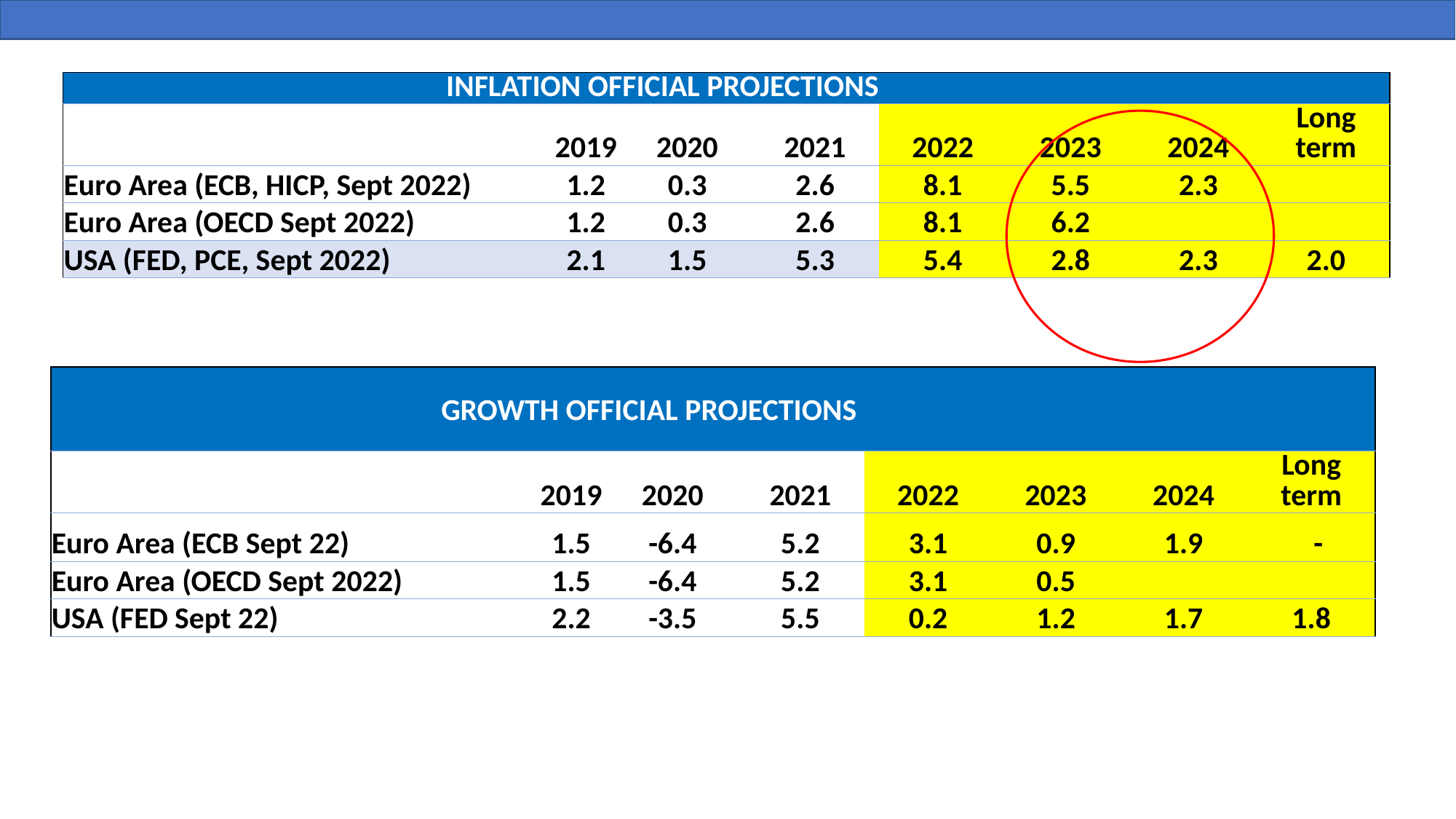

| INFLATION OFFICIAL PROJECTIONS | GROWTH AND INFLATION OFFICIAL PROJECTIONS |  |  |  |  |  |  |
| --- | --- | --- | --- | --- | --- | --- | --- |
|  | 2019 | 2020 | 2021 | 2022 | 2023 | 2024 | Long term |
| Euro Area (ECB, HICP, Sept 2022) | 1.2 | 0.3 | 2.6 | 8.1 | 5.5 | 2.3 |  |
| Euro Area (OECD Sept 2022) | 1.2 | 0.3 | 2.6 | 8.1 | 6.2 |  |  |
| USA (FED, PCE, Sept 2022) | 2.1 | 1.5 | 5.3 | 5.4 | 2.8 | 2.3 | 2.0 |

| GROWTH OFFICIAL PROJECTIONS | GROWTH AND INFLATION OFFICIAL PROJECTIONS |  |  |  |  |  |  |
| --- | --- | --- | --- | --- | --- | --- | --- |
|  | 2019 | 2020 | 2021 | 2022 | 2023 | 2024 | Long term |
| Euro Area (ECB Sept 22) | 1.5 | -6.4 | 5.2 | 3.1 | 0.9 | 1.9 | - |
| Euro Area (OECD Sept 2022) | 1.5 | -6.4 | 5.2 | 3.1 | 0.5 |  |  |
| USA (FED Sept 22) | 2.2 | -3.5 | 5.5 | 0.2 | 1.2 | 1.7 | 1.8 |